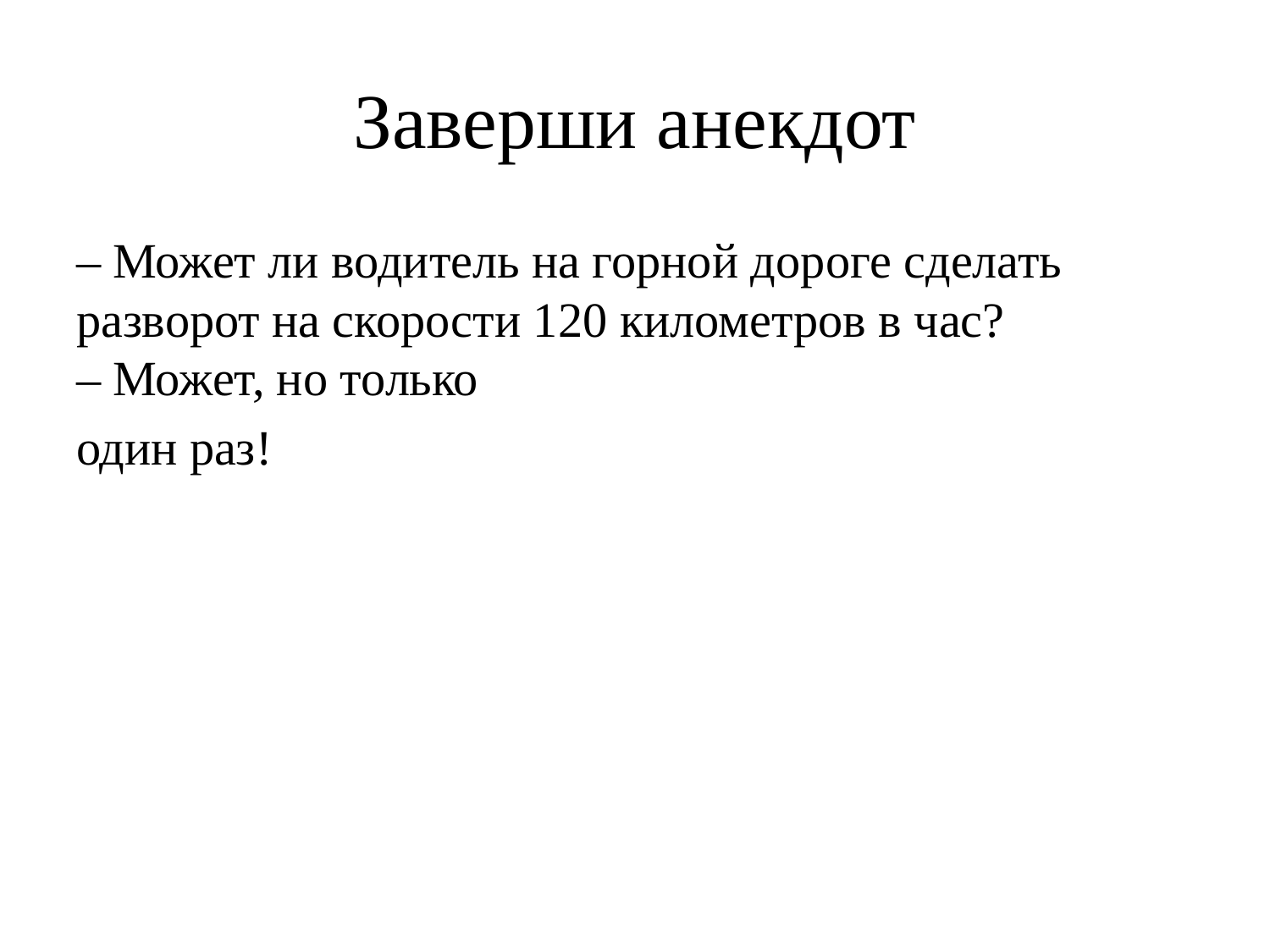

# Заверши анекдот
– Может ли водитель на горной дороге сделать разворот на скорости 120 километров в час?
– Может, но только
один раз!